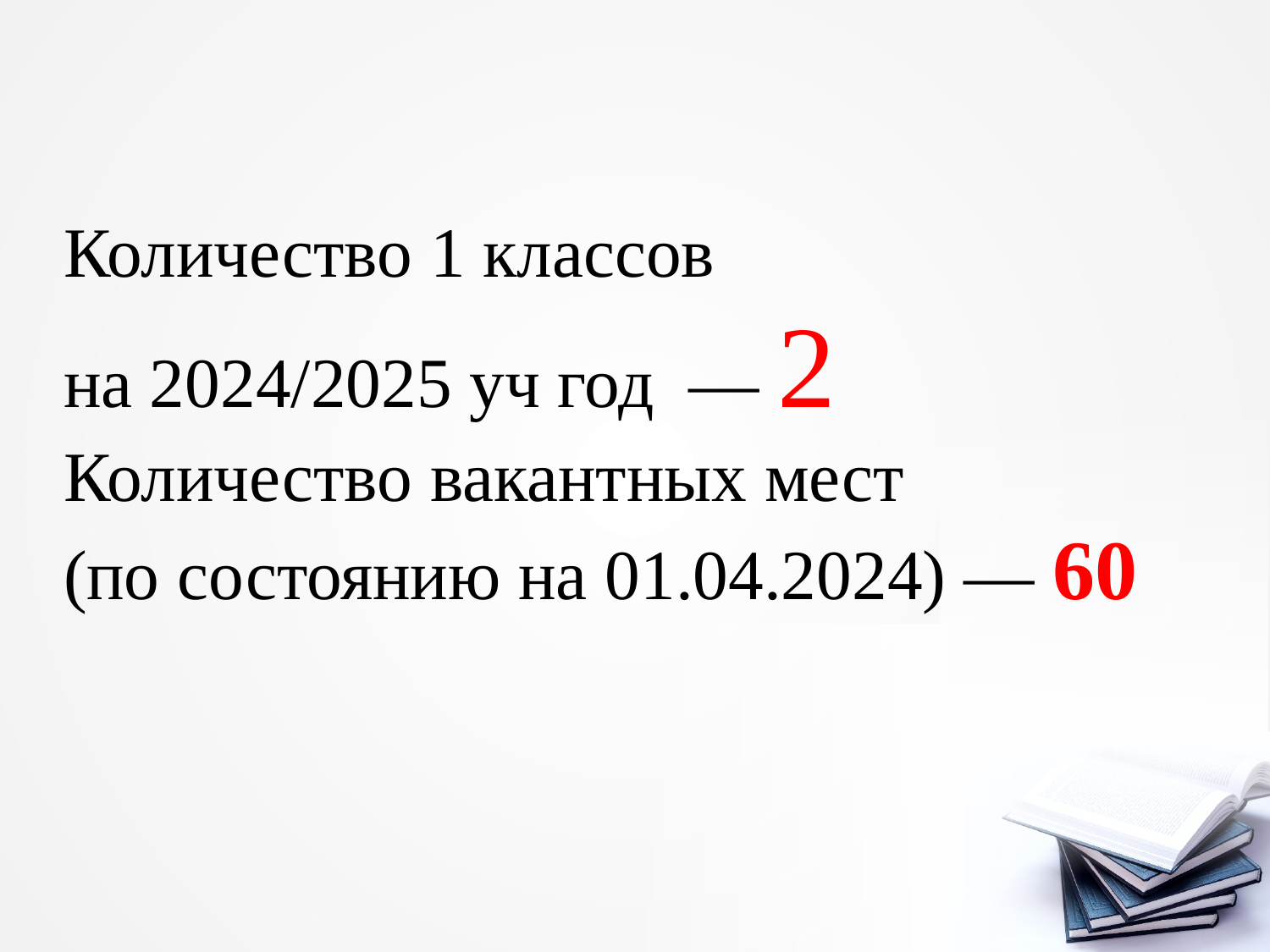

# Количество 1 классов
на 2024/2025 уч год  — 2
Количество вакантных мест
(по состоянию на 01.04.2024) — 60